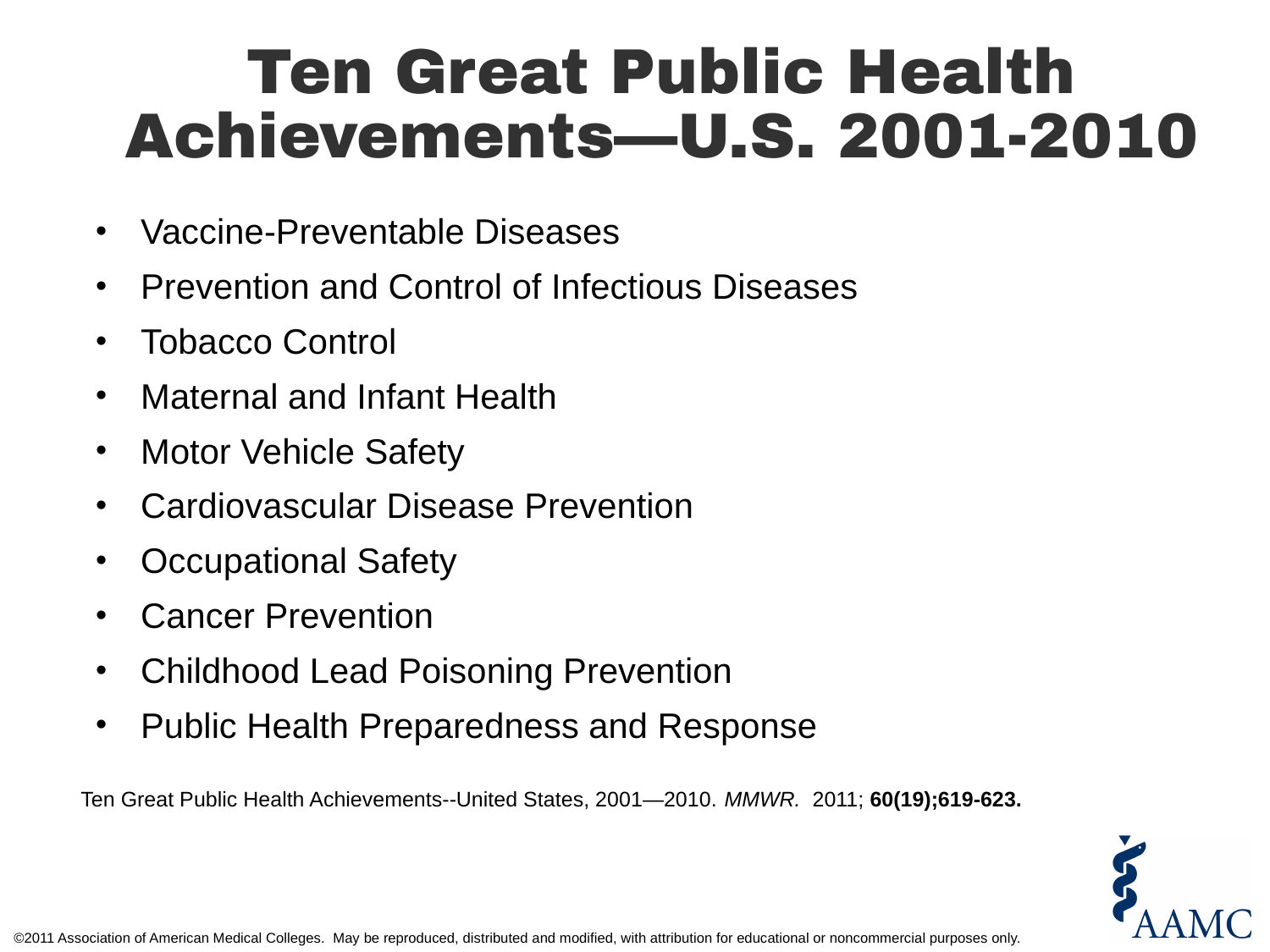

# Ten Great Public Health Achievements—U.S. 2001-2010
Vaccine-Preventable Diseases
Prevention and Control of Infectious Diseases
Tobacco Control
Maternal and Infant Health
Motor Vehicle Safety
Cardiovascular Disease Prevention
Occupational Safety
Cancer Prevention
Childhood Lead Poisoning Prevention
Public Health Preparedness and Response

Ten Great Public Health Achievements--United States, 2001—2010. MMWR.  2011; 60(19);619-623.